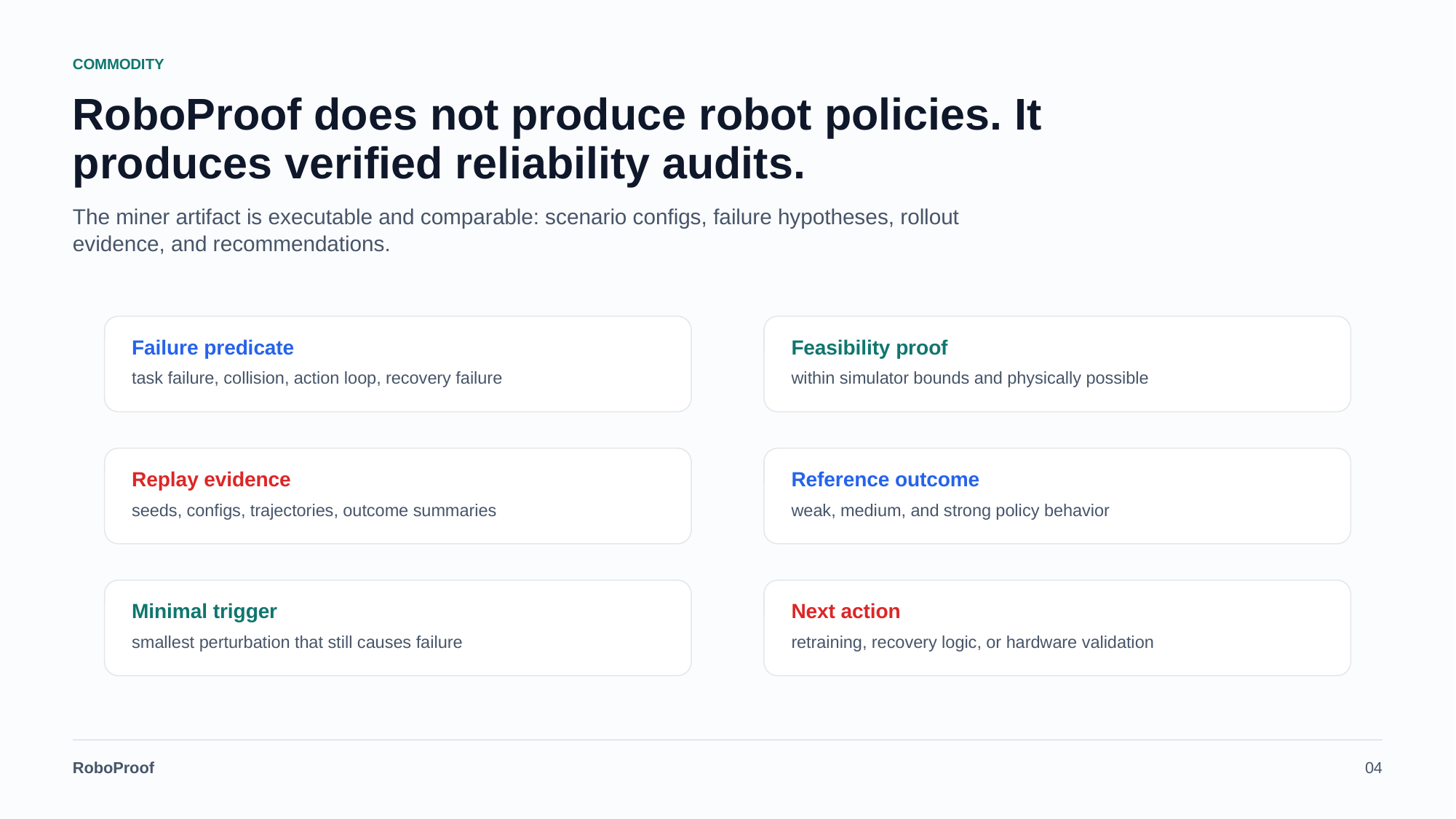

COMMODITY
RoboProof does not produce robot policies. It produces verified reliability audits.
The miner artifact is executable and comparable: scenario configs, failure hypotheses, rollout evidence, and recommendations.

Failure predicate
Feasibility proof
task failure, collision, action loop, recovery failure
within simulator bounds and physically possible

Replay evidence
Reference outcome
seeds, configs, trajectories, outcome summaries
weak, medium, and strong policy behavior

Minimal trigger
Next action
smallest perturbation that still causes failure
retraining, recovery logic, or hardware validation

RoboProof
04